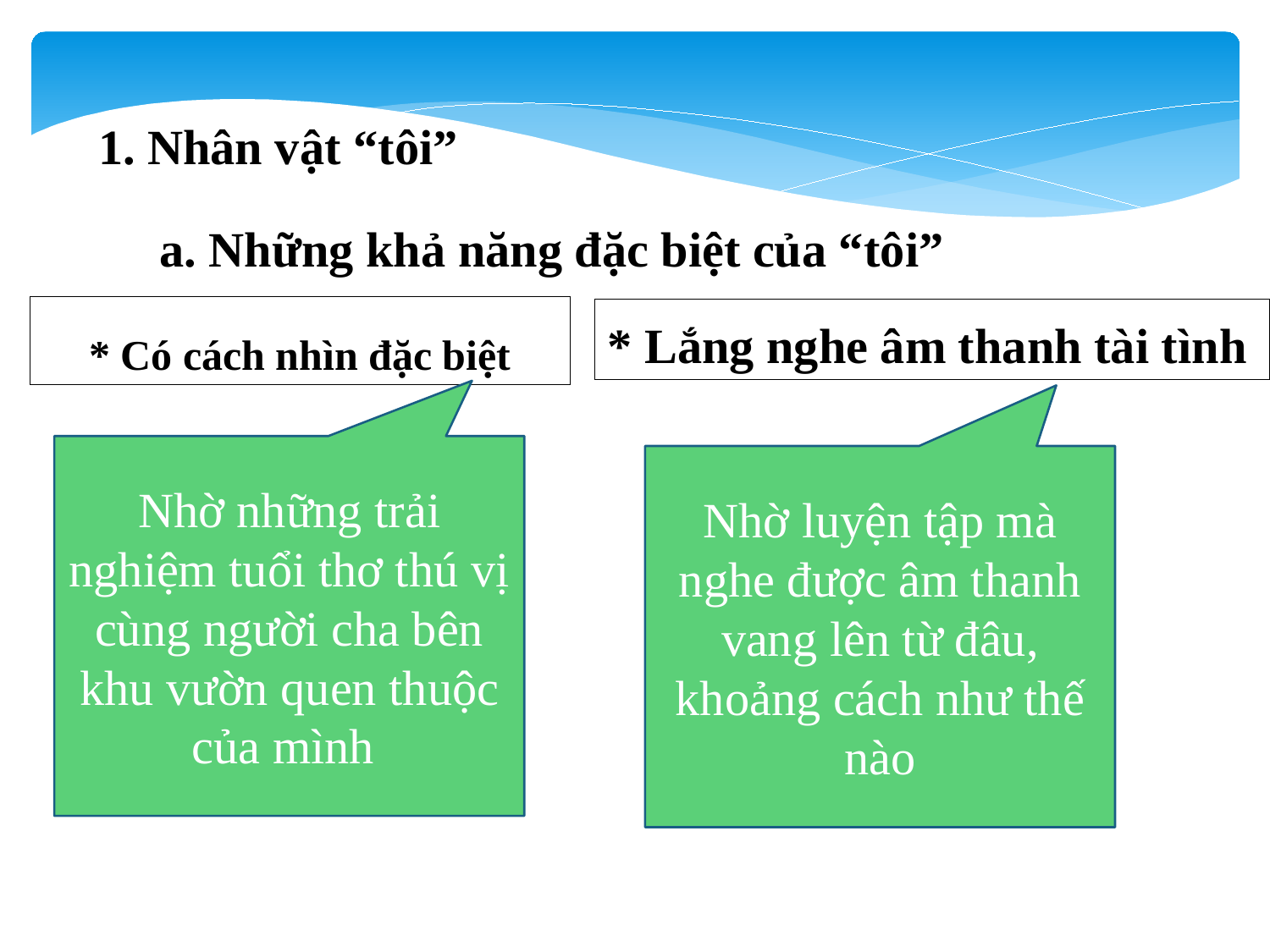

1. Nhân vật “tôi”
 a. Những khả năng đặc biệt của “tôi”
* Có cách nhìn đặc biệt
* Lắng nghe âm thanh tài tình
Nhờ những trải nghiệm tuổi thơ thú vị cùng người cha bên khu vườn quen thuộc của mình
Nhờ luyện tập mà nghe được âm thanh vang lên từ đâu, khoảng cách như thế nào